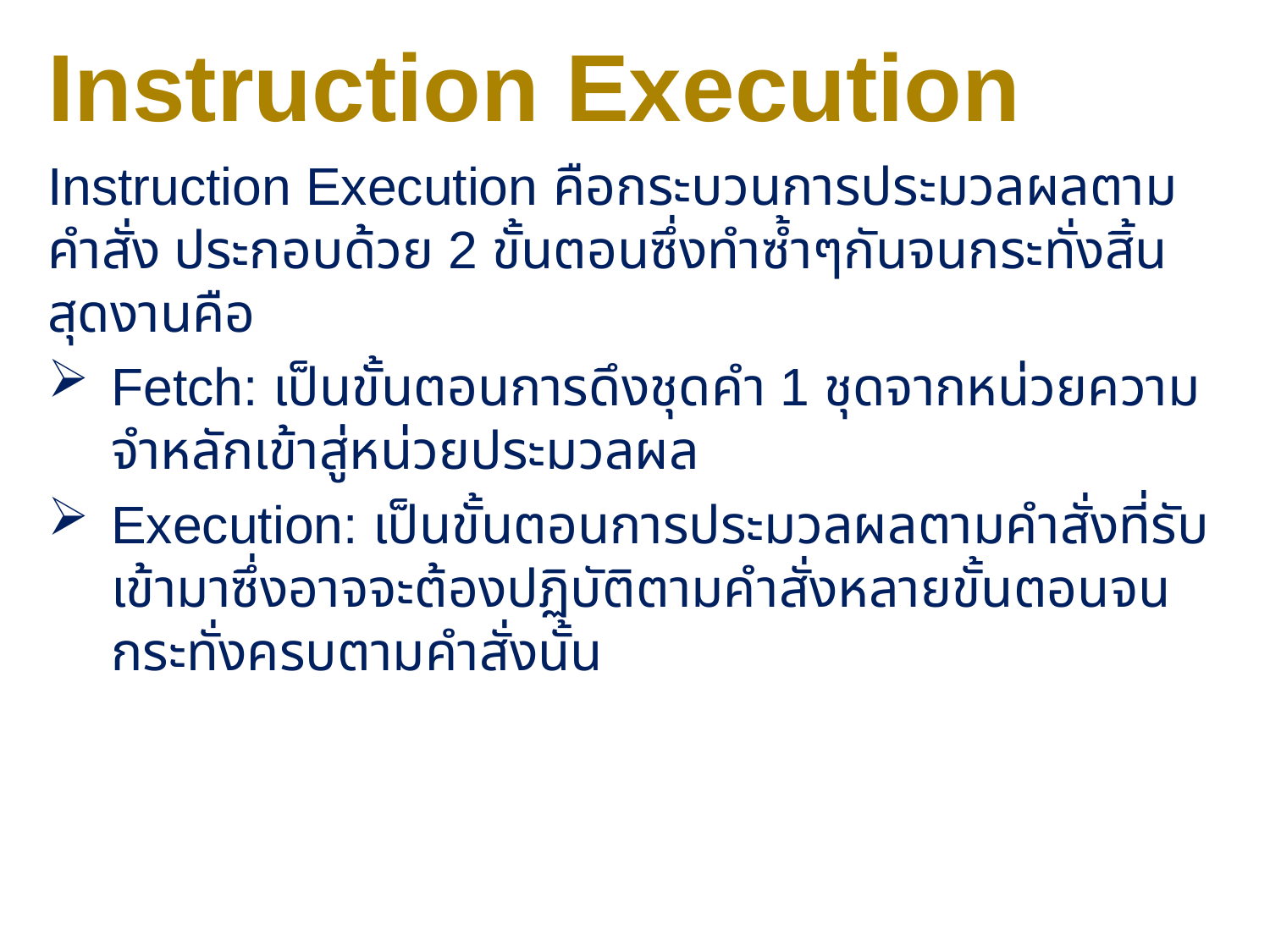

# Instruction Execution
Instruction Execution คือกระบวนการประมวลผลตามคำสั่ง ประกอบด้วย 2 ขั้นตอนซึ่งทำซ้ำๆกันจนกระทั่งสิ้นสุดงานคือ
Fetch: เป็นขั้นตอนการดึงชุดคำ 1 ชุดจากหน่วยความจำหลักเข้าสู่หน่วยประมวลผล
Execution: เป็นขั้นตอนการประมวลผลตามคำสั่งที่รับเข้ามาซึ่งอาจจะต้องปฏิบัติตามคำสั่งหลายขั้นตอนจนกระทั่งครบตามคำสั่งนั้น